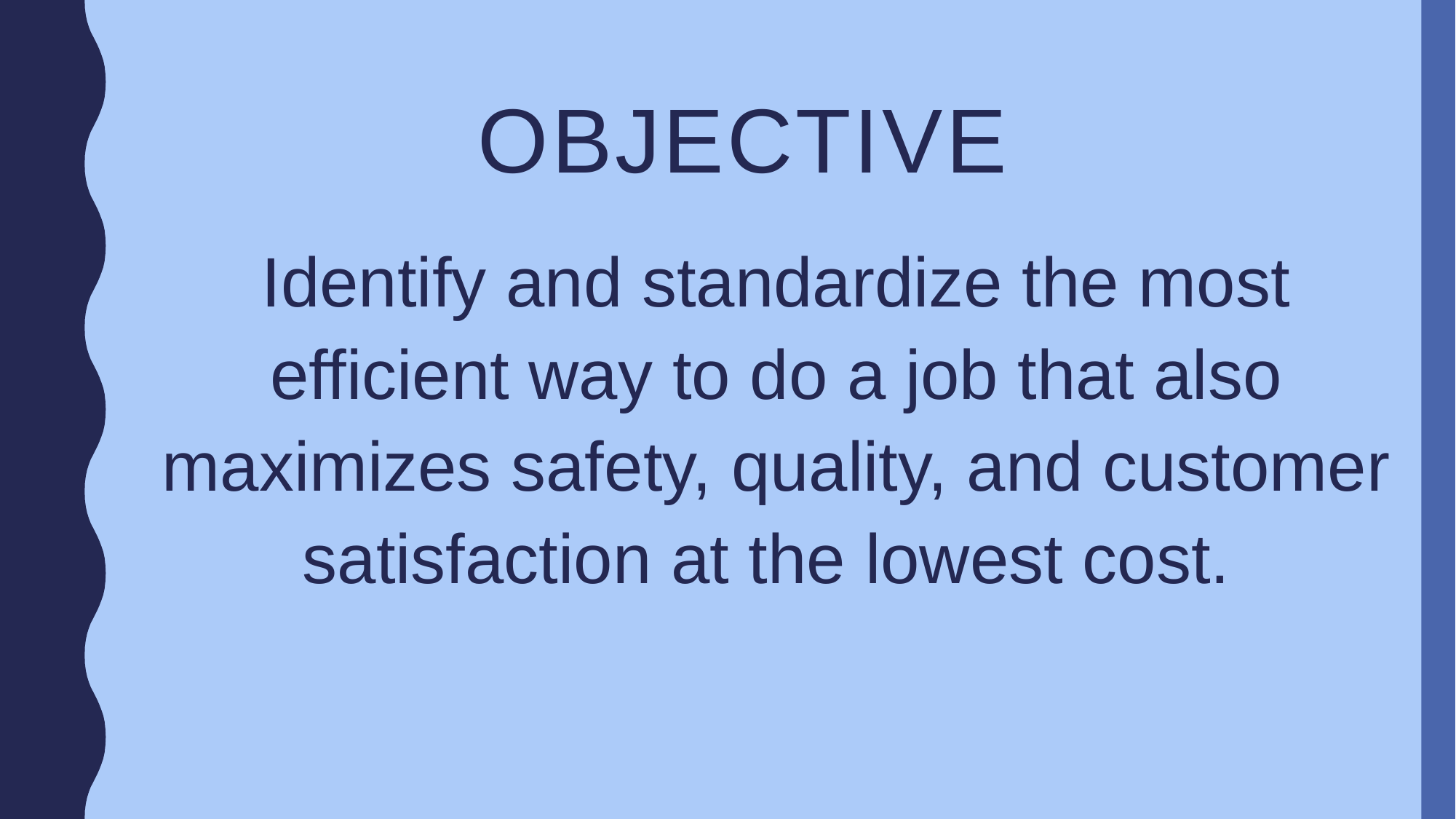

# Objective

Identify and standardize the most efficient way to do a job that also maximizes safety, quality, and customer satisfaction at the lowest cost.